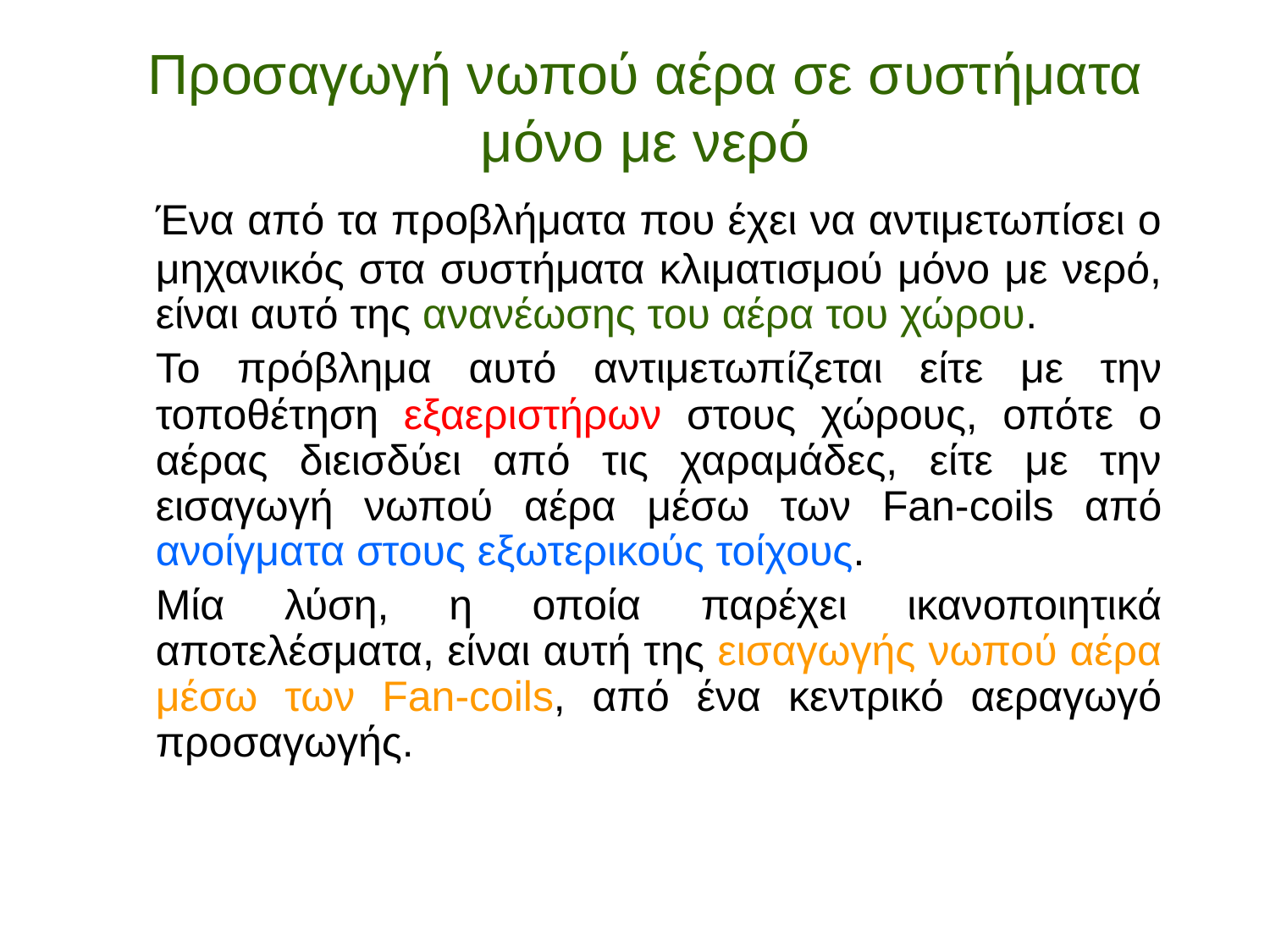

# Προσαγωγή νωπού αέρα σε συστήματα μόνο με νερό
	Ένα από τα προβλήματα που έχει να αντιμετωπίσει ο μηχανικός στα συστήματα κλιματισμού μόνο με νερό, είναι αυτό της ανανέωσης του αέρα του χώρου.
	Το πρόβλημα αυτό αντιμετωπίζεται είτε με την τοποθέτηση εξαεριστήρων στους χώρους, οπότε ο αέρας διεισδύει από τις χαραμάδες, είτε με την εισαγωγή νωπού αέρα μέσω των Fan-coils από ανοίγματα στους εξωτερικούς τοίχους.
	Μία λύση, η οποία παρέχει ικανοποιητικά αποτελέσματα, είναι αυτή της εισαγωγής νωπού αέρα μέσω των Fan-coils, από ένα κεντρικό αεραγωγό προσαγωγής.